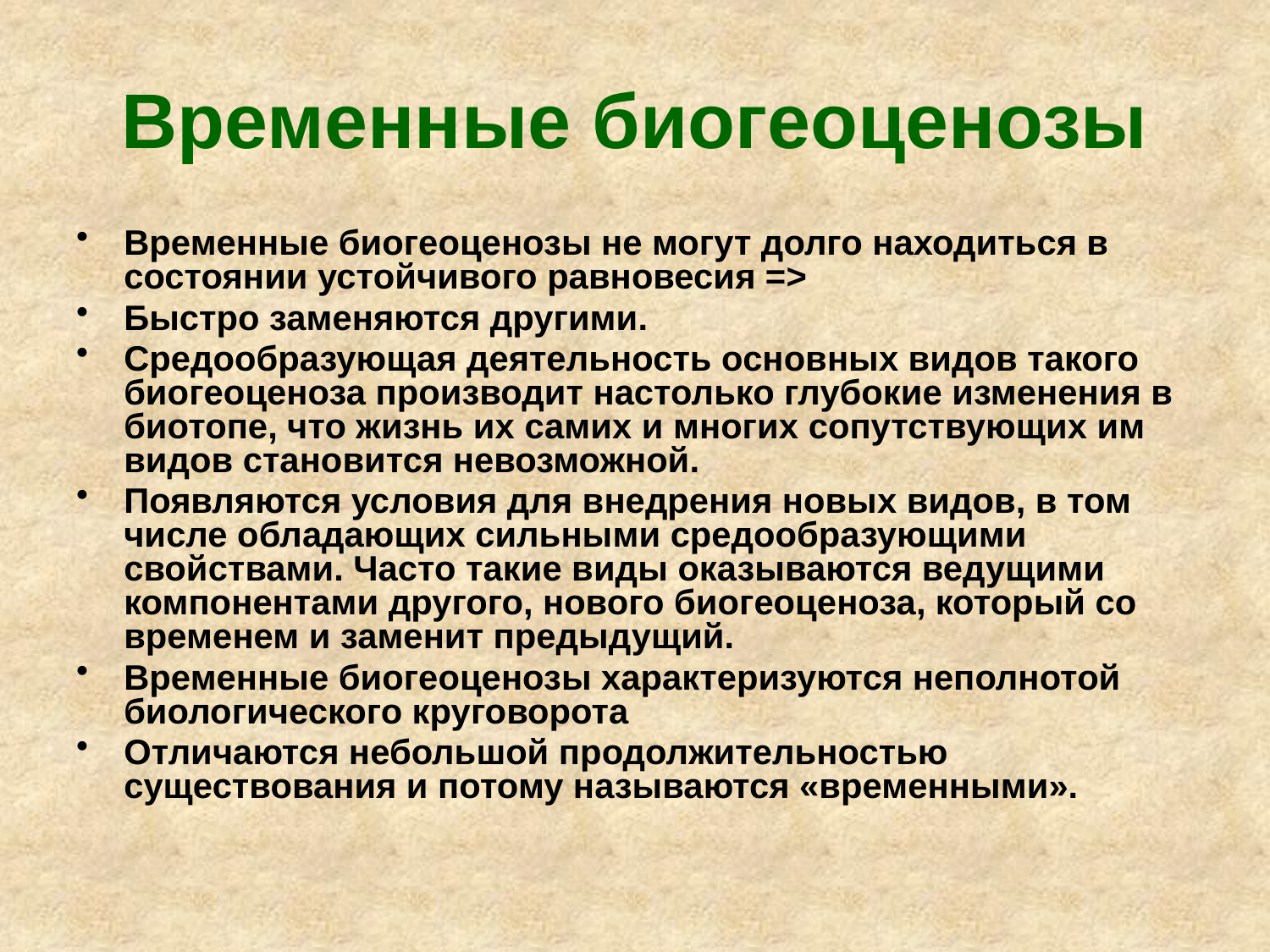

# Временные биогеоценозы
Временные биогеоценозы не могут долго находиться в состоянии устойчивого равновесия =>
Быстро заменяются другими.
Средообразующая деятельность основных видов такого биогеоценоза производит настолько глубокие изменения в биотопе, что жизнь их самих и многих сопутствующих им видов становится невозможной.
Появляются условия для внедрения новых видов, в том числе обладающих сильными средообразующими свойствами. Часто такие виды оказываются ведущими компонентами другого, нового биогеоценоза, который со временем и заменит предыдущий.
Временные биогеоценозы характеризуются неполнотой биологического круговорота
Отличаются небольшой продолжительностью существования и потому называются «временными».